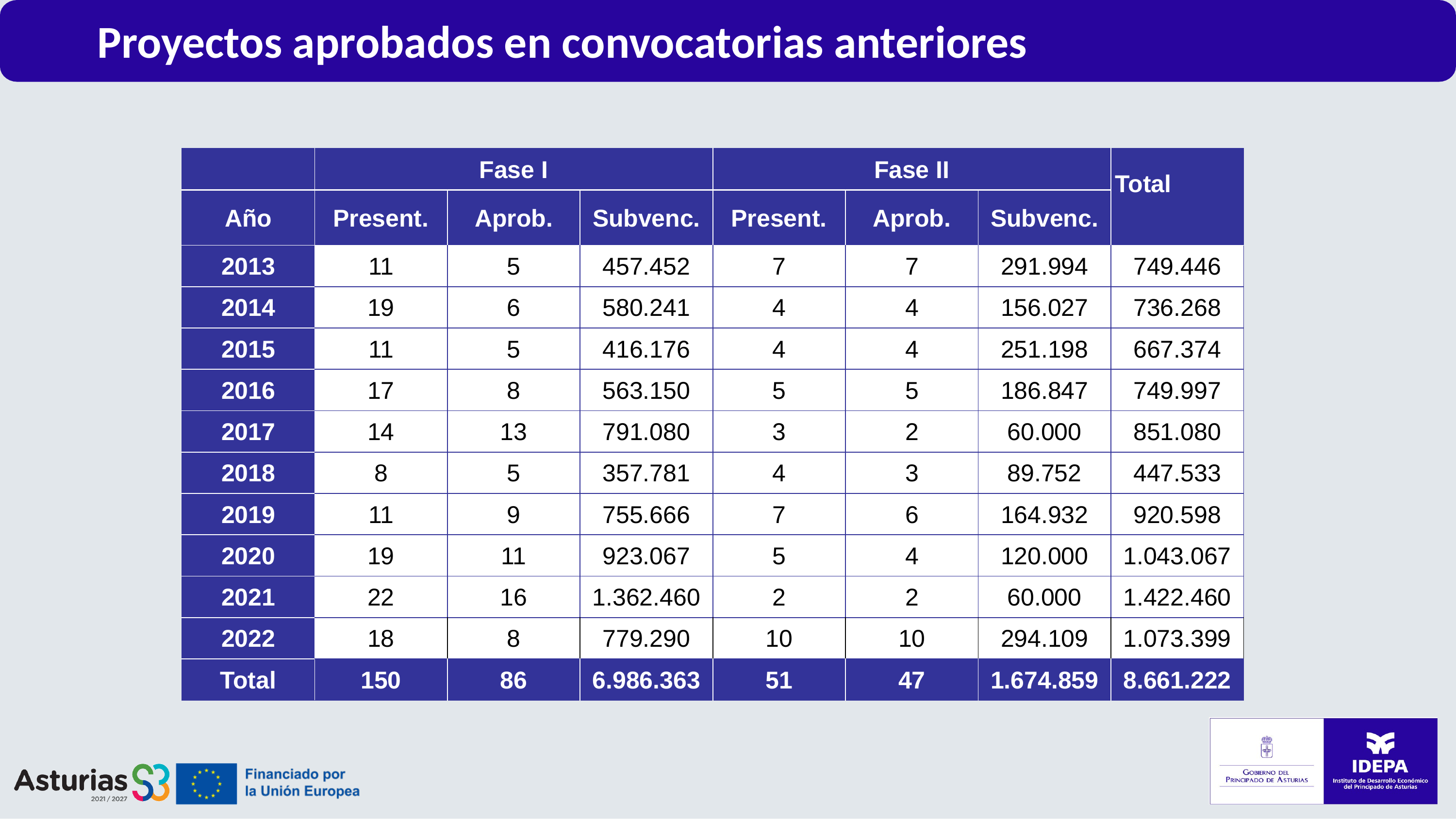

Proyectos aprobados en convocatorias anteriores
|  | Fase I |  |  | Fase II |  |  | Total |
| --- | --- | --- | --- | --- | --- | --- | --- |
| Año | Present. | Aprob. | Subvenc. | Present. | Aprob. | Subvenc. |  |
| 2013 | 11 | 5 | 457.452 | 7 | 7 | 291.994 | 749.446 |
| 2014 | 19 | 6 | 580.241 | 4 | 4 | 156.027 | 736.268 |
| 2015 | 11 | 5 | 416.176 | 4 | 4 | 251.198 | 667.374 |
| 2016 | 17 | 8 | 563.150 | 5 | 5 | 186.847 | 749.997 |
| 2017 | 14 | 13 | 791.080 | 3 | 2 | 60.000 | 851.080 |
| 2018 | 8 | 5 | 357.781 | 4 | 3 | 89.752 | 447.533 |
| 2019 | 11 | 9 | 755.666 | 7 | 6 | 164.932 | 920.598 |
| 2020 | 19 | 11 | 923.067 | 5 | 4 | 120.000 | 1.043.067 |
| 2021 | 22 | 16 | 1.362.460 | 2 | 2 | 60.000 | 1.422.460 |
| 2022 | 18 | 8 | 779.290 | 10 | 10 | 294.109 | 1.073.399 |
| Total | 150 | 86 | 6.986.363 | 51 | 47 | 1.674.859 | 8.661.222 |